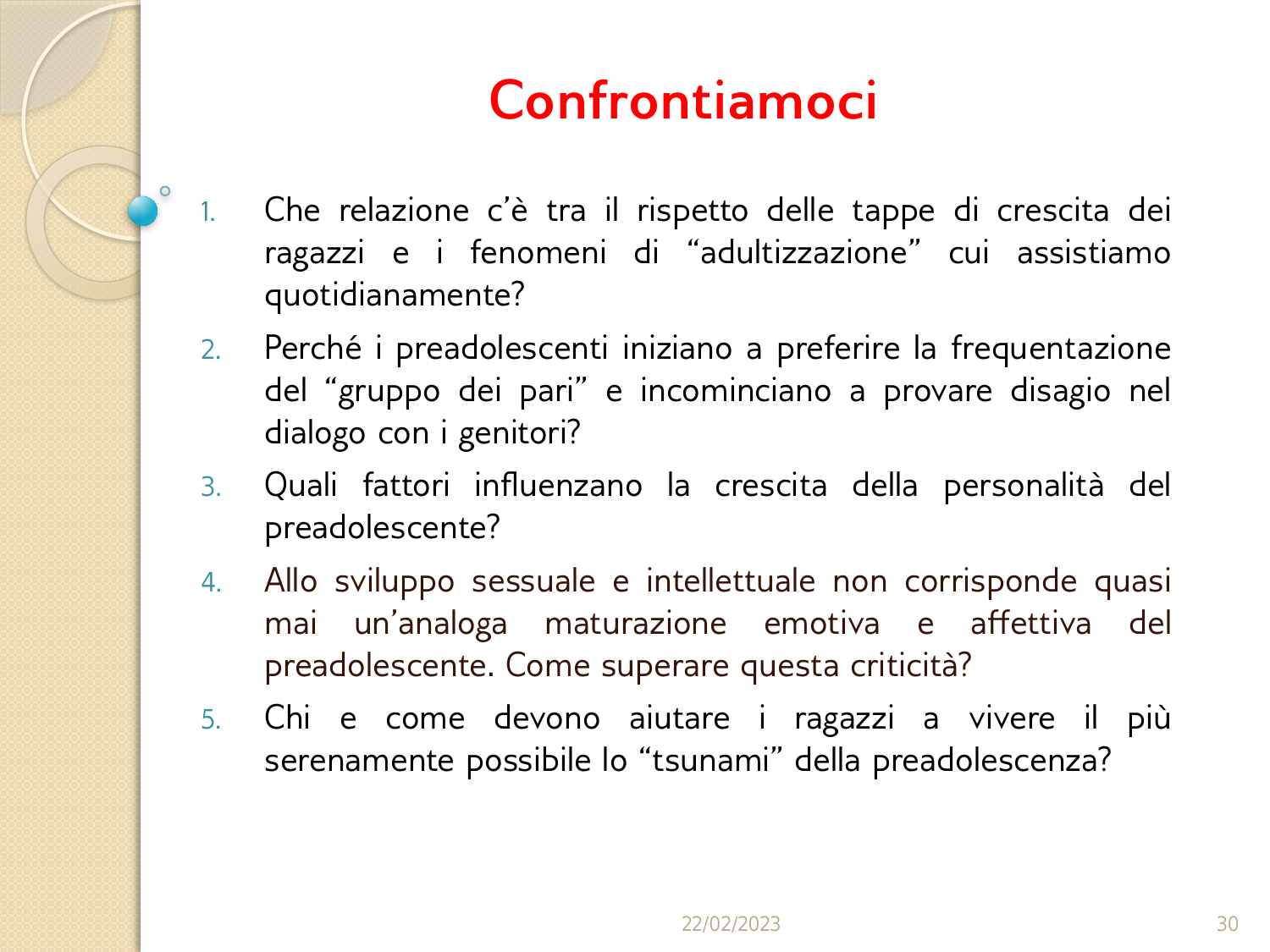

# Confrontiamoci
Che relazione c’è tra il rispetto delle tappe di crescita dei ragazzi e i fenomeni di “adultizzazione” cui assistiamo quotidianamente?
Perché i preadolescenti iniziano a preferire la frequentazione del “gruppo dei pari” e incominciano a provare disagio nel dialogo con i genitori?
Quali fattori influenzano la crescita della personalità del preadolescente?
Allo sviluppo sessuale e intellettuale non corrisponde quasi mai un’analoga maturazione emotiva e affettiva del preadolescente. Come superare questa criticità?
Chi e come devono aiutare i ragazzi a vivere il più serenamente possibile lo “tsunami” della preadolescenza?
22/02/2023
30